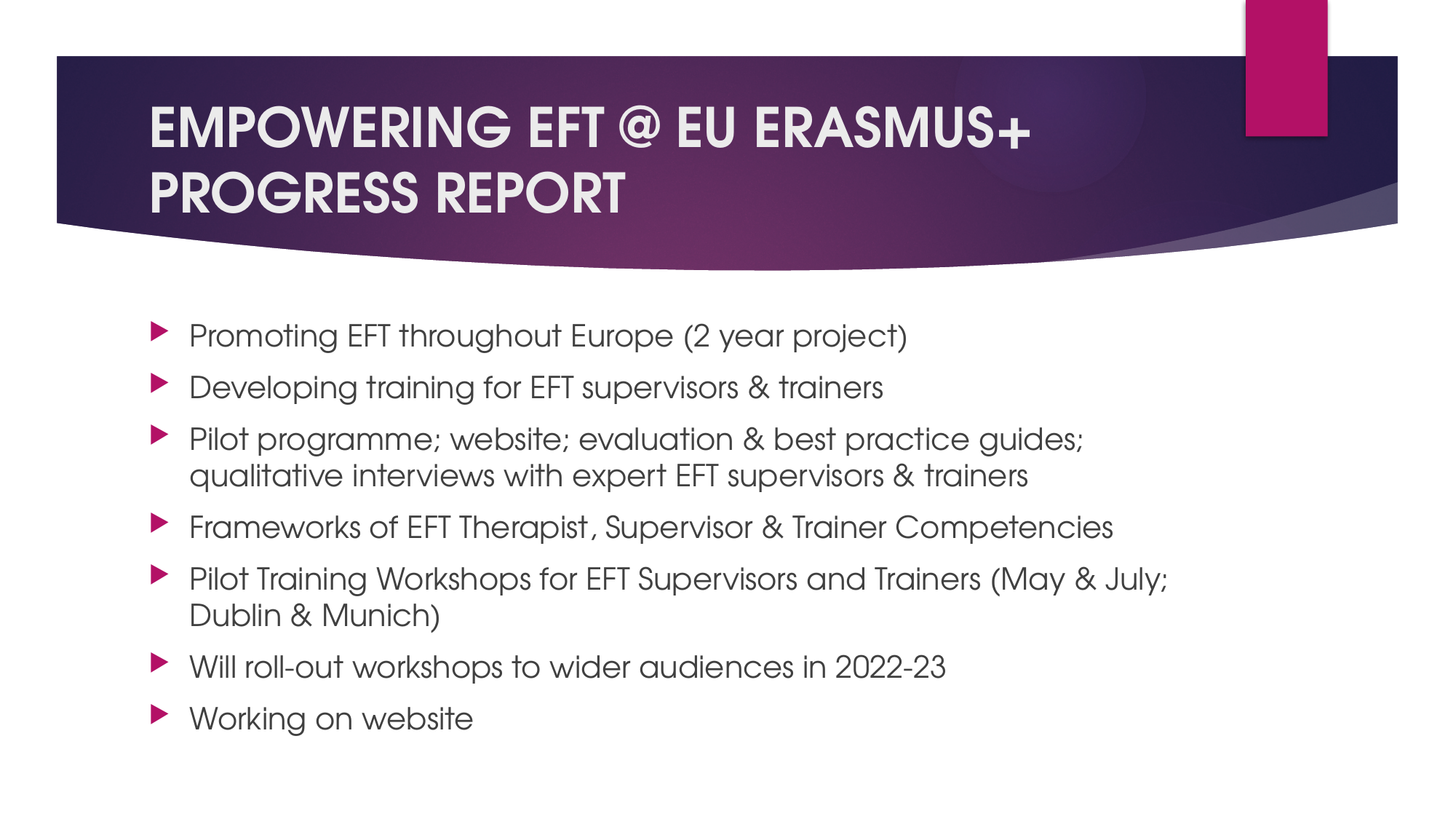

# EMPOWERING EFT @ EU ERASMUS+ PROGRESS REPORT
Promoting EFT throughout Europe (2 year project)
Developing training for EFT supervisors & trainers
Pilot programme; website; evaluation & best practice guides; qualitative interviews with expert EFT supervisors & trainers
Frameworks of EFT Therapist, Supervisor & Trainer Competencies
Pilot Training Workshops for EFT Supervisors and Trainers (May & July; Dublin & Munich)
Will roll-out workshops to wider audiences in 2022-23
Working on website